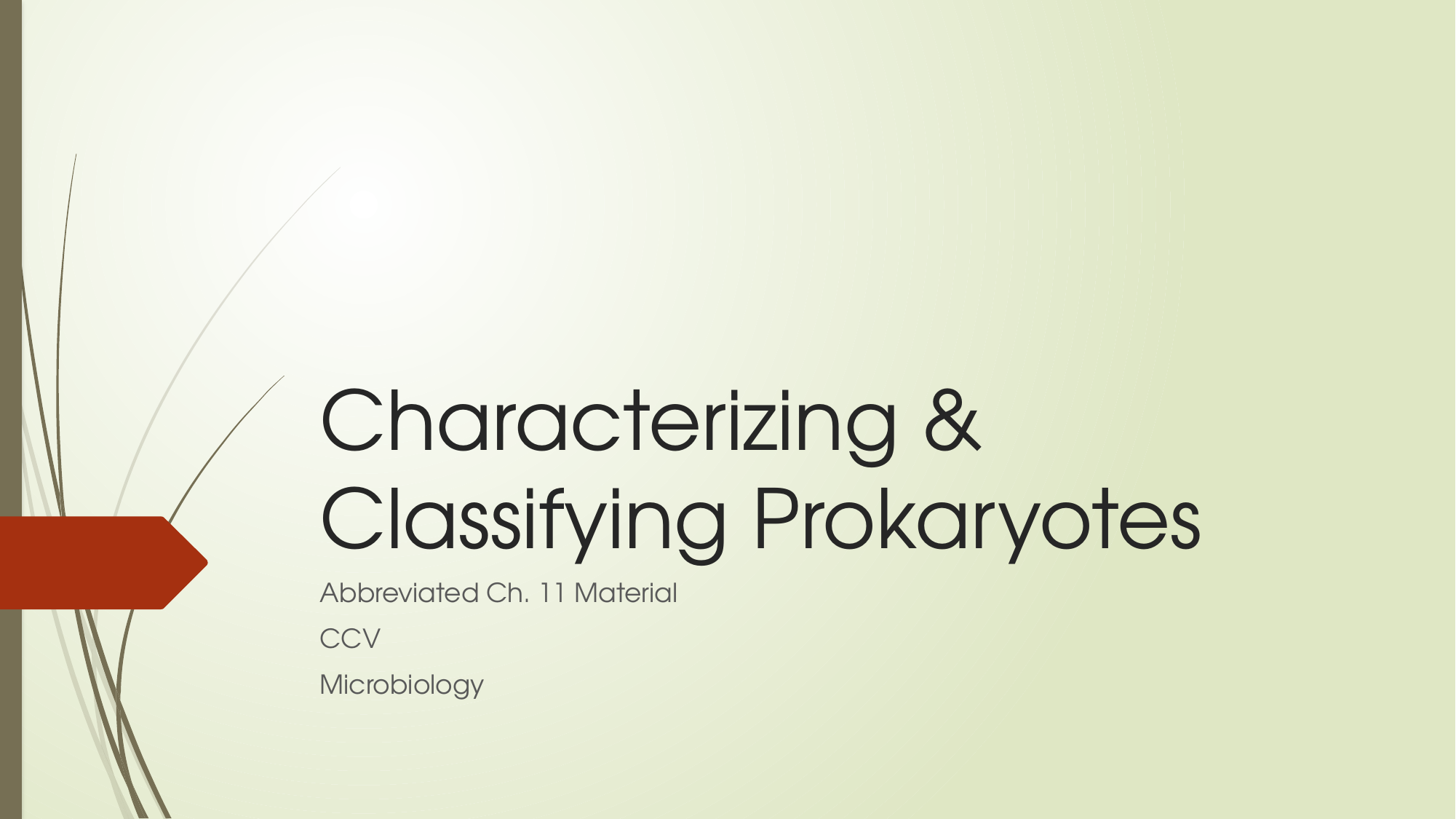

# Characterizing & Classifying Prokaryotes
Abbreviated Ch. 11 Material
CCV
Microbiology